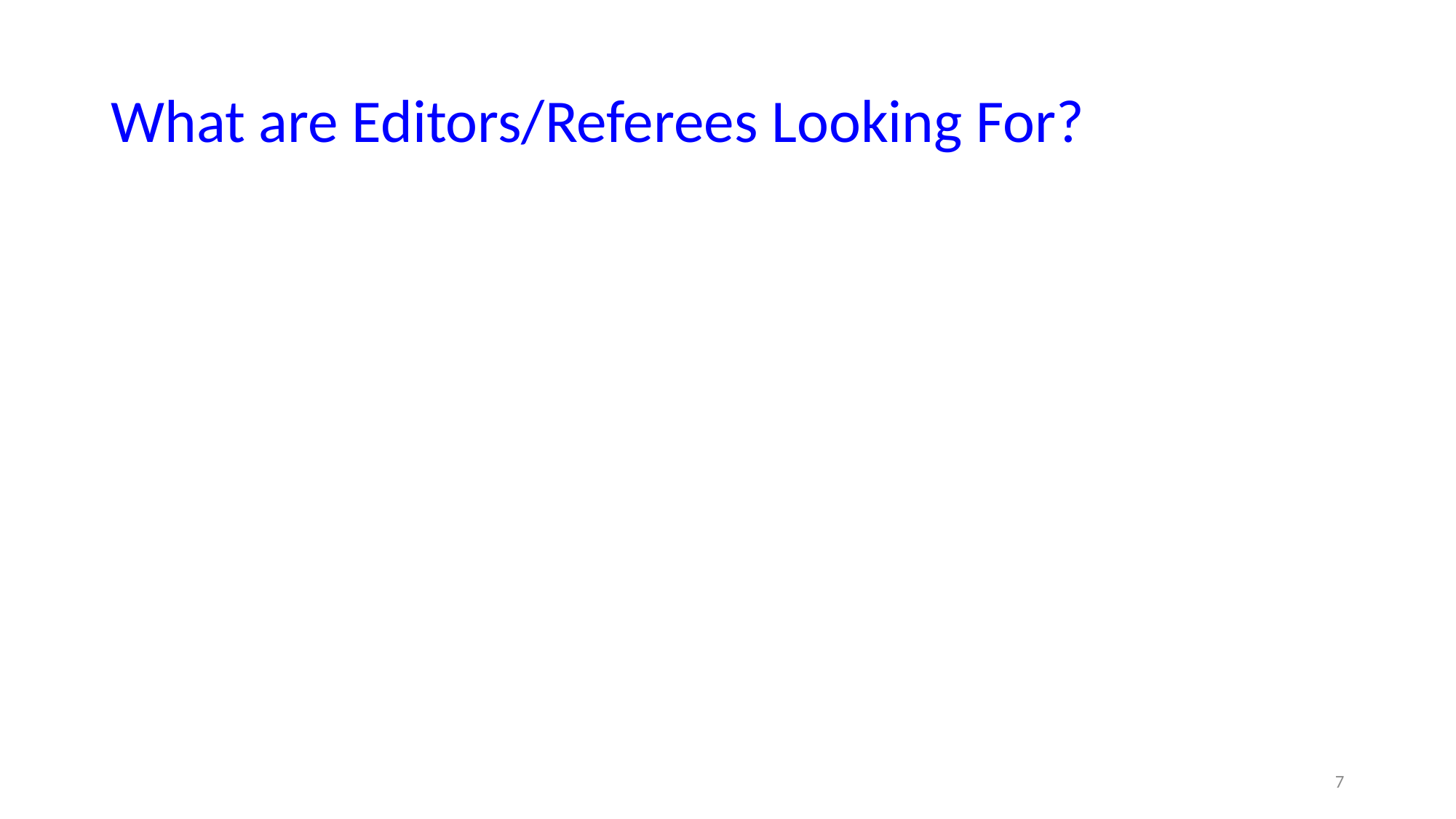

# What are Editors/Referees Looking For?

7